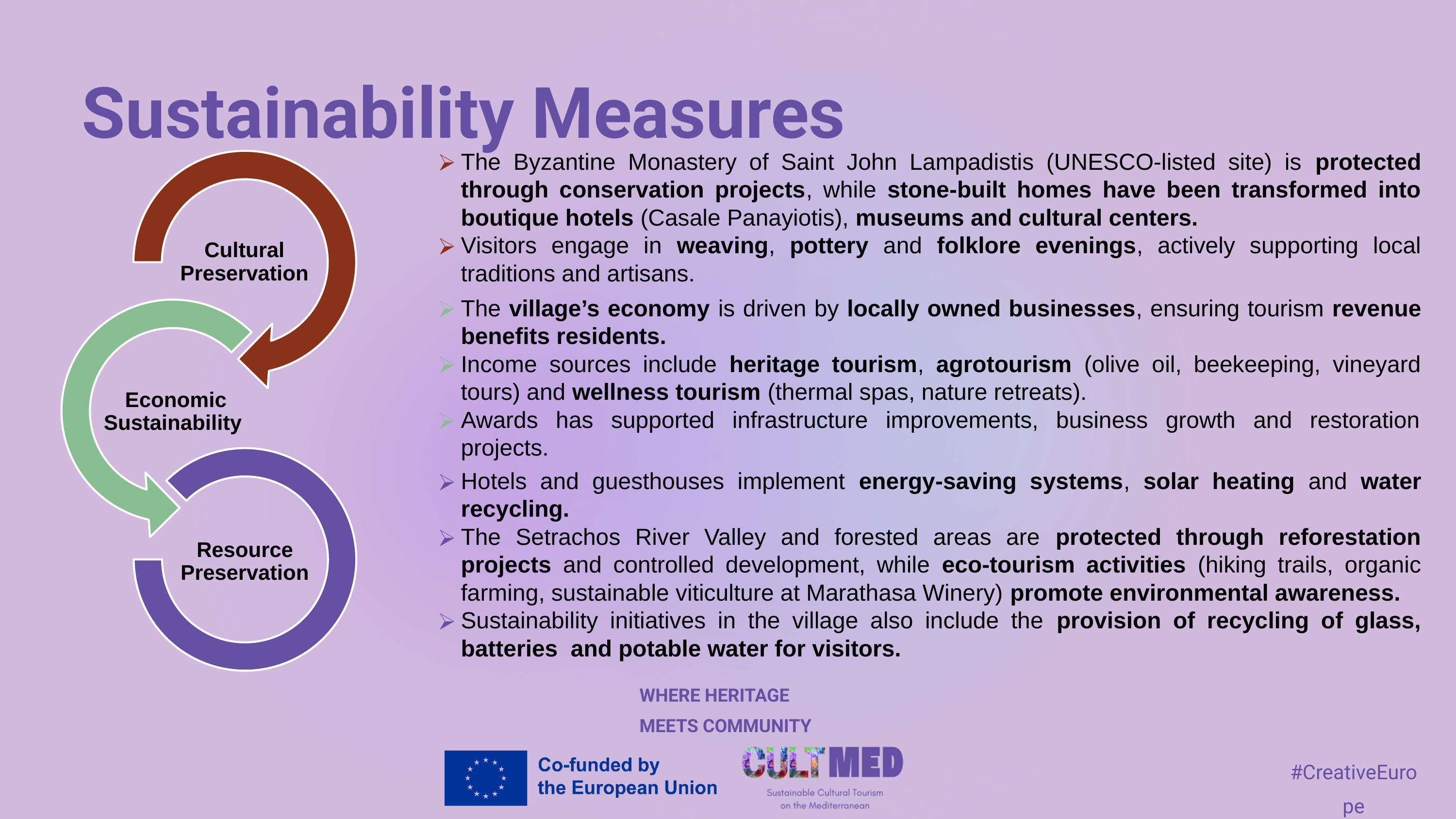

Sustainability Measures

Cultural Preservation

 Economic Sustainability

Resource Preservation
The Byzantine Monastery of Saint John Lampadistis (UNESCO-listed site) is protected through conservation projects, while stone-built homes have been transformed into boutique hotels (Casale Panayiotis), museums and cultural centers.
Visitors engage in weaving, pottery and folklore evenings, actively supporting local traditions and artisans.
The village’s economy is driven by locally owned businesses, ensuring tourism revenue benefits residents.
Income sources include heritage tourism, agrotourism (olive oil, beekeeping, vineyard tours) and wellness tourism (thermal spas, nature retreats).
Awards has supported infrastructure improvements, business growth and restoration projects.
Hotels and guesthouses implement energy-saving systems, solar heating and water recycling.
The Setrachos River Valley and forested areas are protected through reforestation projects and controlled development, while eco-tourism activities (hiking trails, organic farming, sustainable viticulture at Marathasa Winery) promote environmental awareness.
Sustainability initiatives in the village also include the provision of recycling of glass, batteries  and potable water for visitors.
WHERE HERITAGE
MEETS COMMUNITY

#CreativeEurope